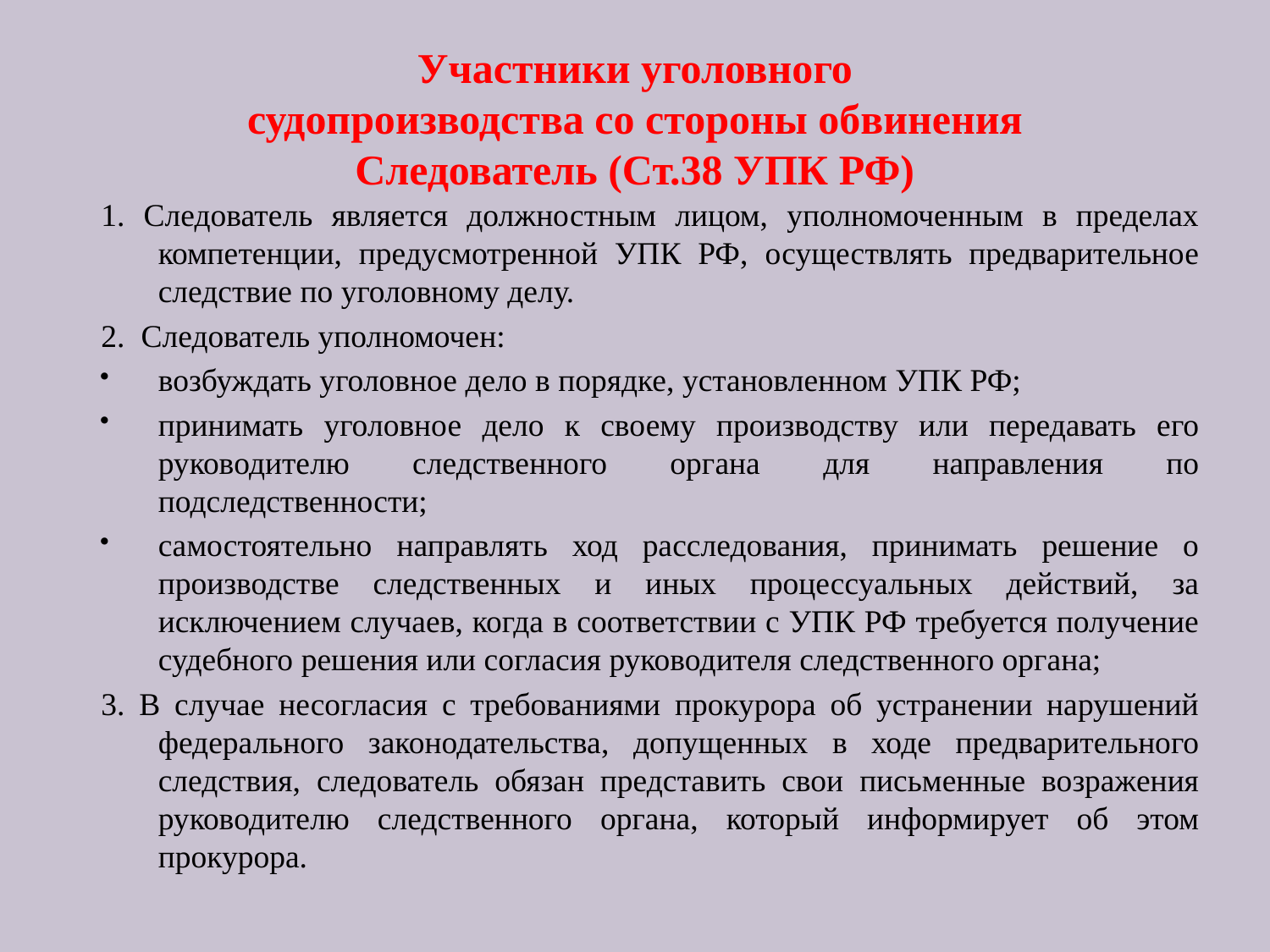

# Участники уголовного судопроизводства со стороны обвинения Следователь (Ст.38 УПК РФ)
1. Следователь является должностным лицом, уполномоченным в пределах компетенции, предусмотренной УПК РФ, осуществлять предварительное следствие по уголовному делу.
2.  Следователь уполномочен:
возбуждать уголовное дело в порядке, установленном УПК РФ;
принимать уголовное дело к своему производству или передавать его руководителю следственного органа для направления по подследственности;
самостоятельно направлять ход расследования, принимать решение о производстве следственных и иных процессуальных действий, за исключением случаев, когда в соответствии с УПК РФ требуется получение судебного решения или согласия руководителя следственного органа;
3. В случае несогласия с требованиями прокурора об устранении нарушений федерального законодательства, допущенных в ходе предварительного следствия, следователь обязан представить свои письменные возражения руководителю следственного органа, который информирует об этом прокурора.